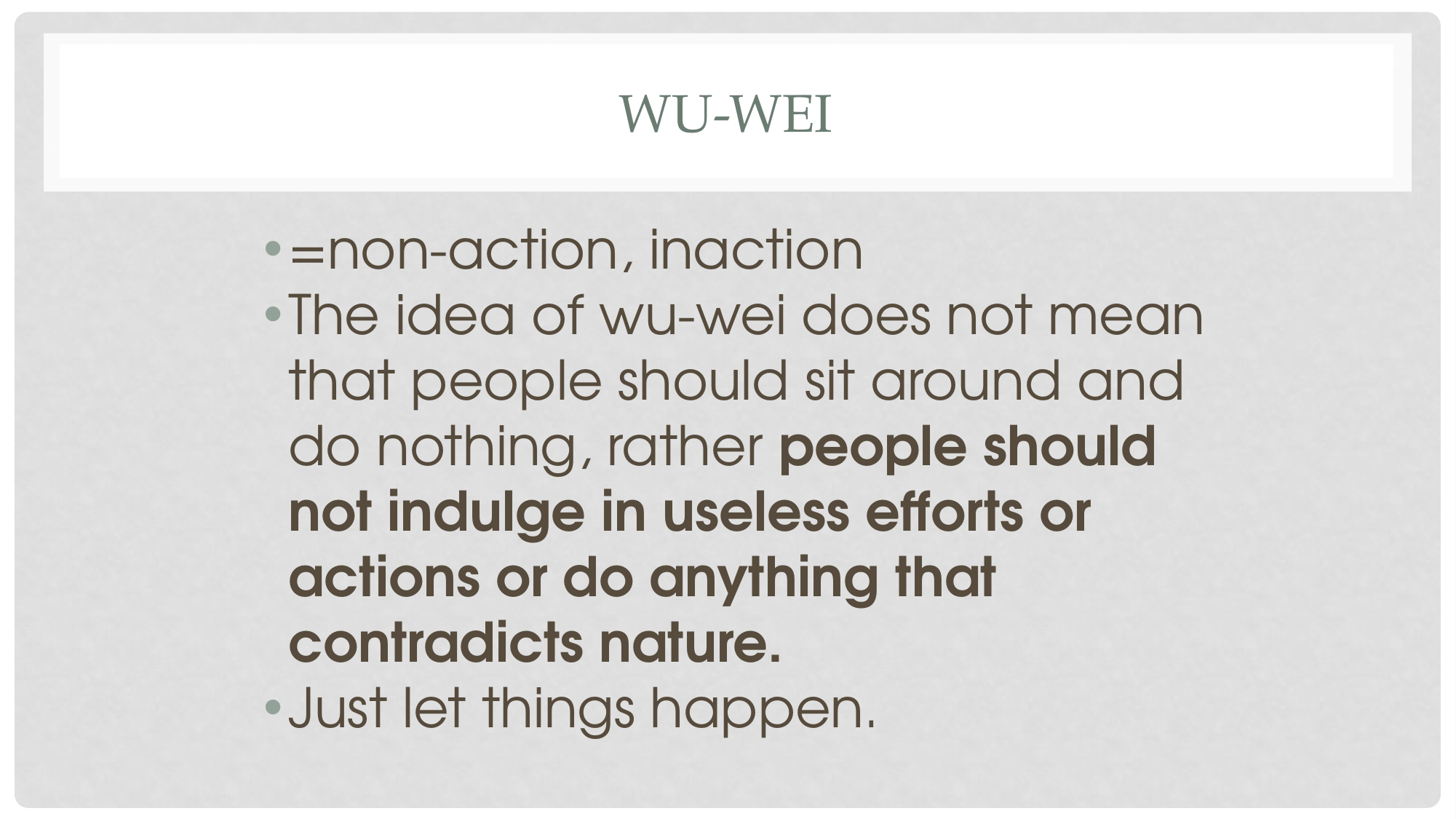

# WU-WEI
=non-action, inaction
The idea of wu-wei does not mean that people should sit around and do nothing, rather people should not indulge in useless efforts or actions or do anything that contradicts nature.
Just let things happen.